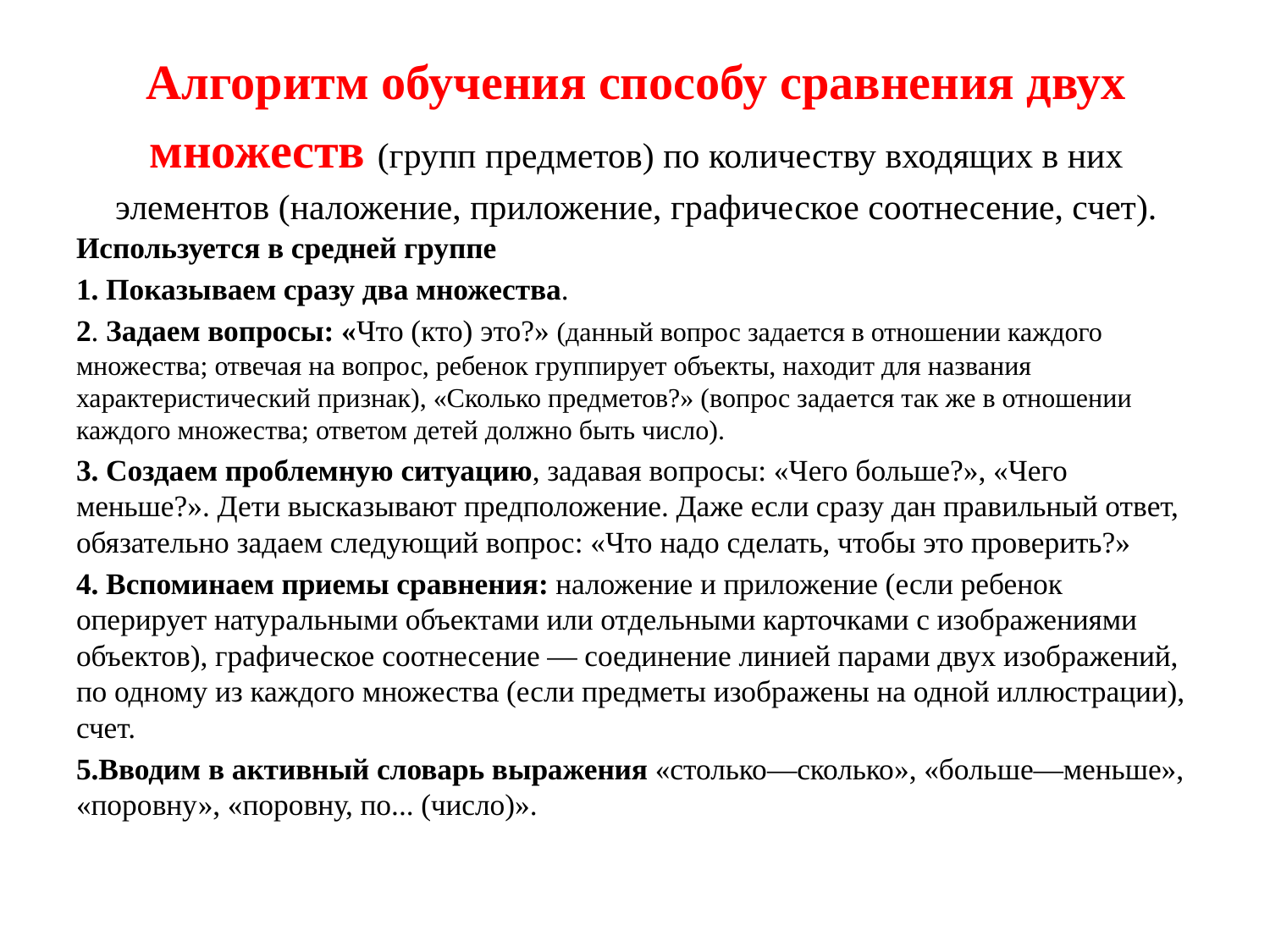

# Алгоритм обучения способу сравнения двух множеств (групп предметов) по количеству входящих в них элементов (наложение, приложение, графическое соотнесение, счет).
Используется в средней группе
1. Показываем сразу два множества.
2. Задаем вопросы: «Что (кто) это?» (данный вопрос задается в отношении каждого множества; отвечая на вопрос, ребенок группирует объекты, находит для названия характеристический признак), «Сколько предметов?» (вопрос задается так же в отношении каждого множества; ответом детей должно быть число).
3. Создаем проблемную ситуацию, задавая вопросы: «Чего больше?», «Чего меньше?». Дети высказывают предположение. Даже если сразу дан правильный ответ, обязательно задаем следующий вопрос: «Что надо сделать, чтобы это проверить?»
4. Вспоминаем приемы сравнения: наложение и приложение (если ребенок оперирует натуральными объектами или отдельными карточками с изображениями объектов), графическое соотнесение — соединение линией парами двух изображений, по одному из каждого множества (если предметы изображены на одной иллюстрации), счет.
5.Вводим в активный словарь выражения «столько—сколько», «больше—меньше», «поровну», «поровну, по... (число)».